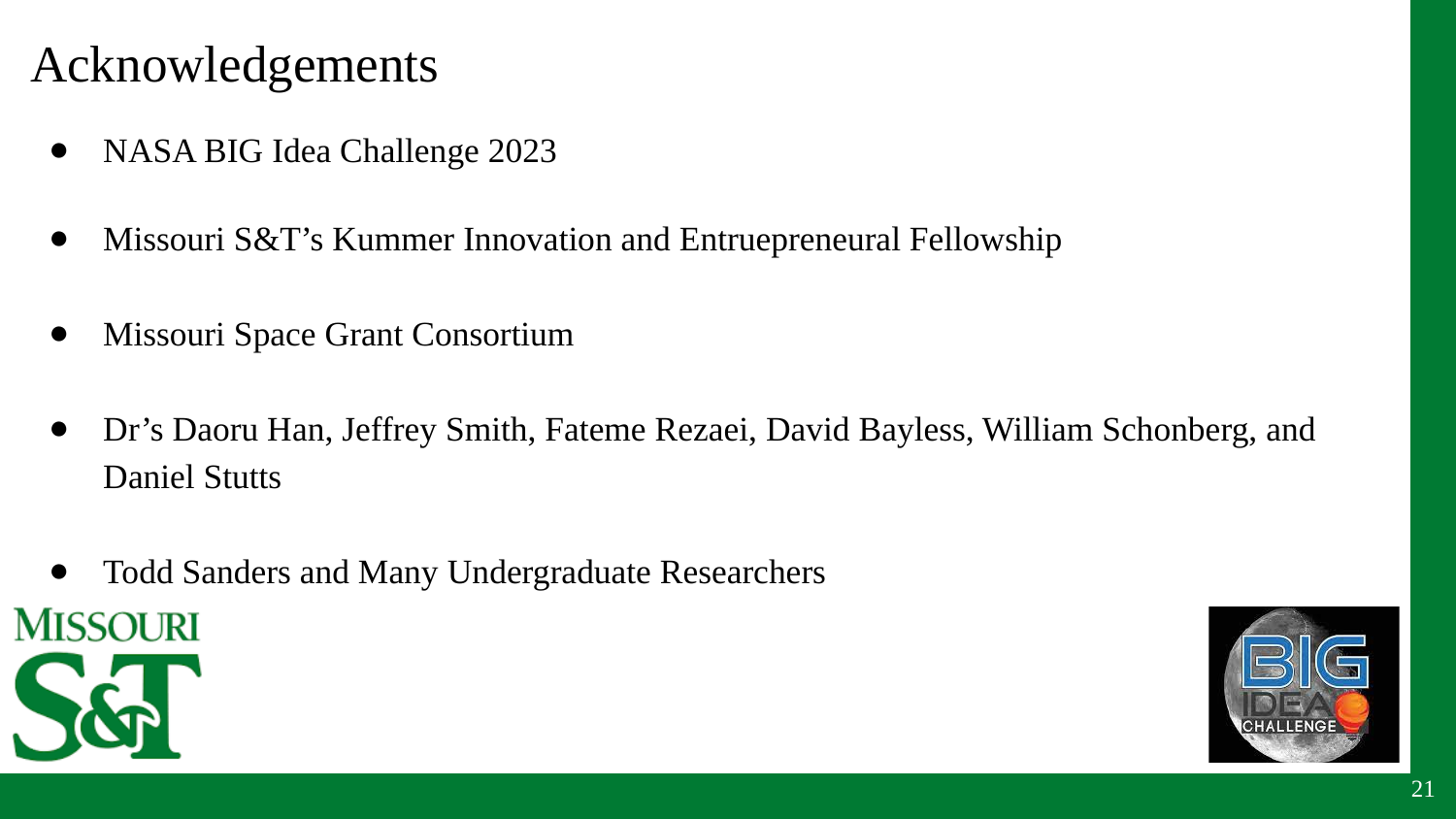

# Acknowledgements
NASA BIG Idea Challenge 2023
Missouri S&T’s Kummer Innovation and Entruepreneural Fellowship
Missouri Space Grant Consortium
Dr’s Daoru Han, Jeffrey Smith, Fateme Rezaei, David Bayless, William Schonberg, and Daniel Stutts
Todd Sanders and Many Undergraduate Researchers
21